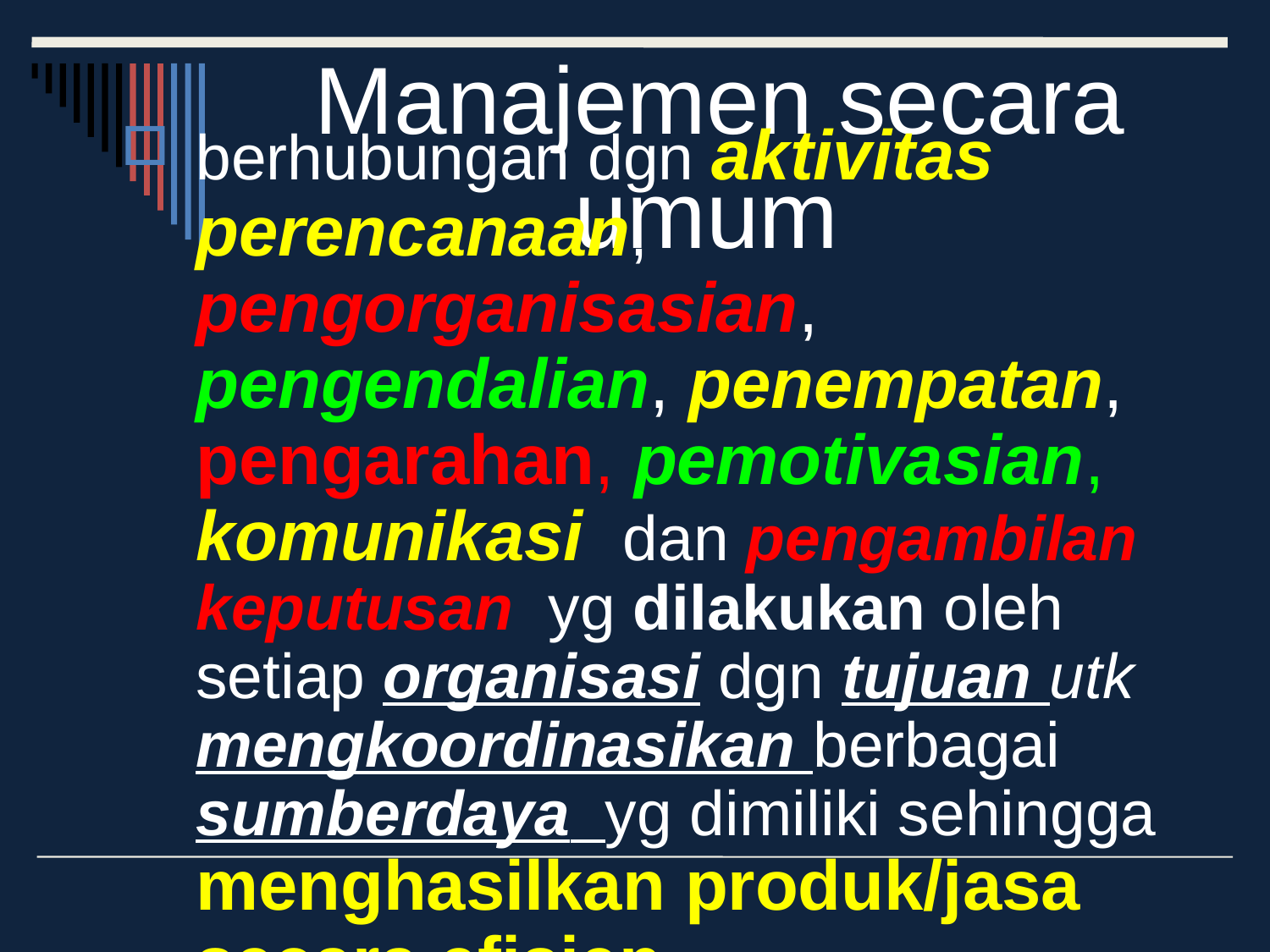

# Manajemen secara umum
berhubungan dgn aktivitas perencanaan, pengorganisasian, pengendalian, penempatan, pengarahan, pemotivasian, komunikasi  dan pengambilan keputusan  yg dilakukan oleh setiap organisasi dgn tujuan utk mengkoordinasikan berbagai sumberdaya  yg dimiliki sehingga menghasilkan produk/jasa secara efisien.